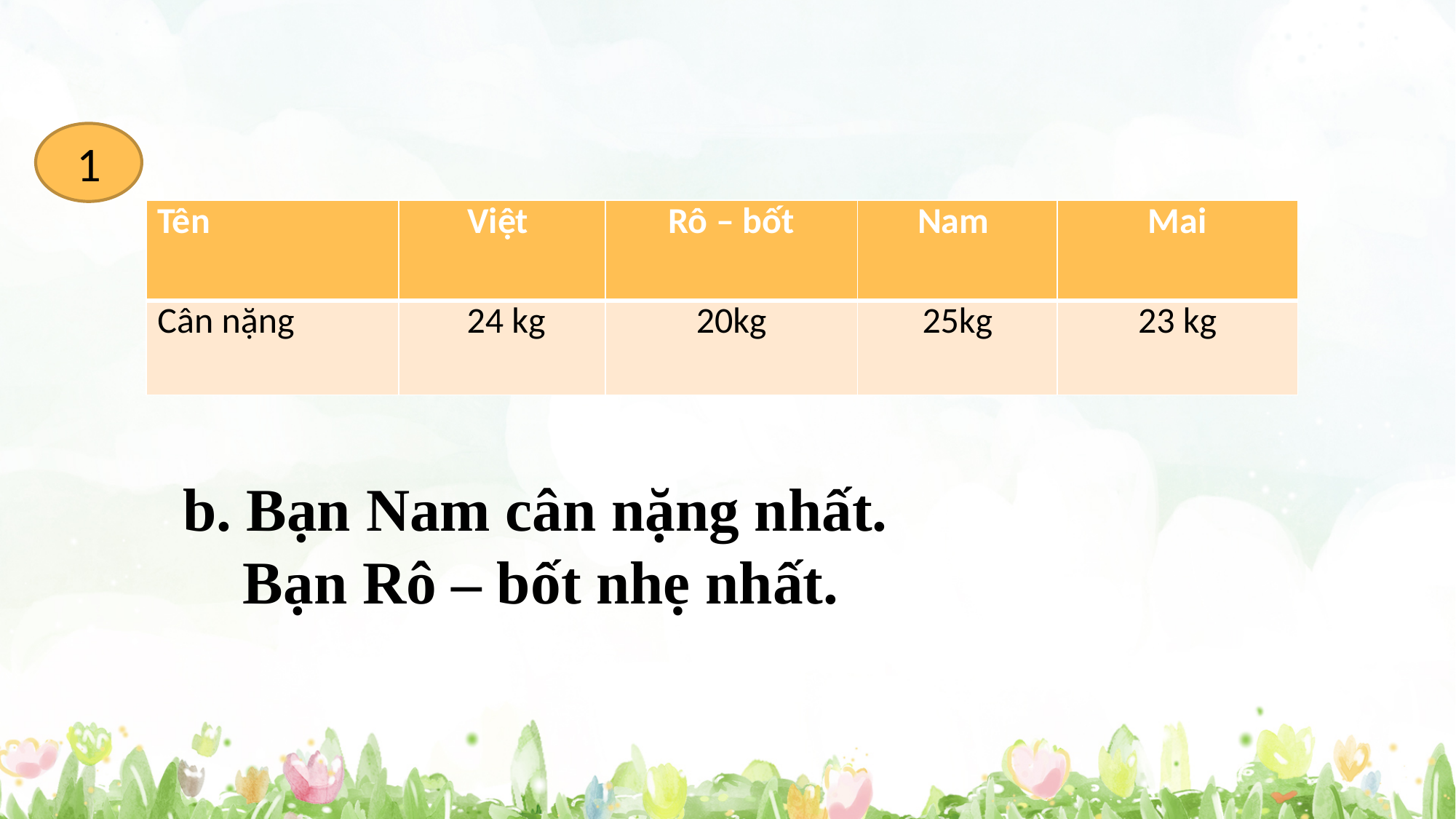

1
| Tên | Việt | Rô – bốt | Nam | Mai |
| --- | --- | --- | --- | --- |
| Cân nặng | 24 kg | 20kg | 25kg | 23 kg |
b. Bạn Nam cân nặng nhất.
    Bạn Rô – bốt nhẹ nhất.

9